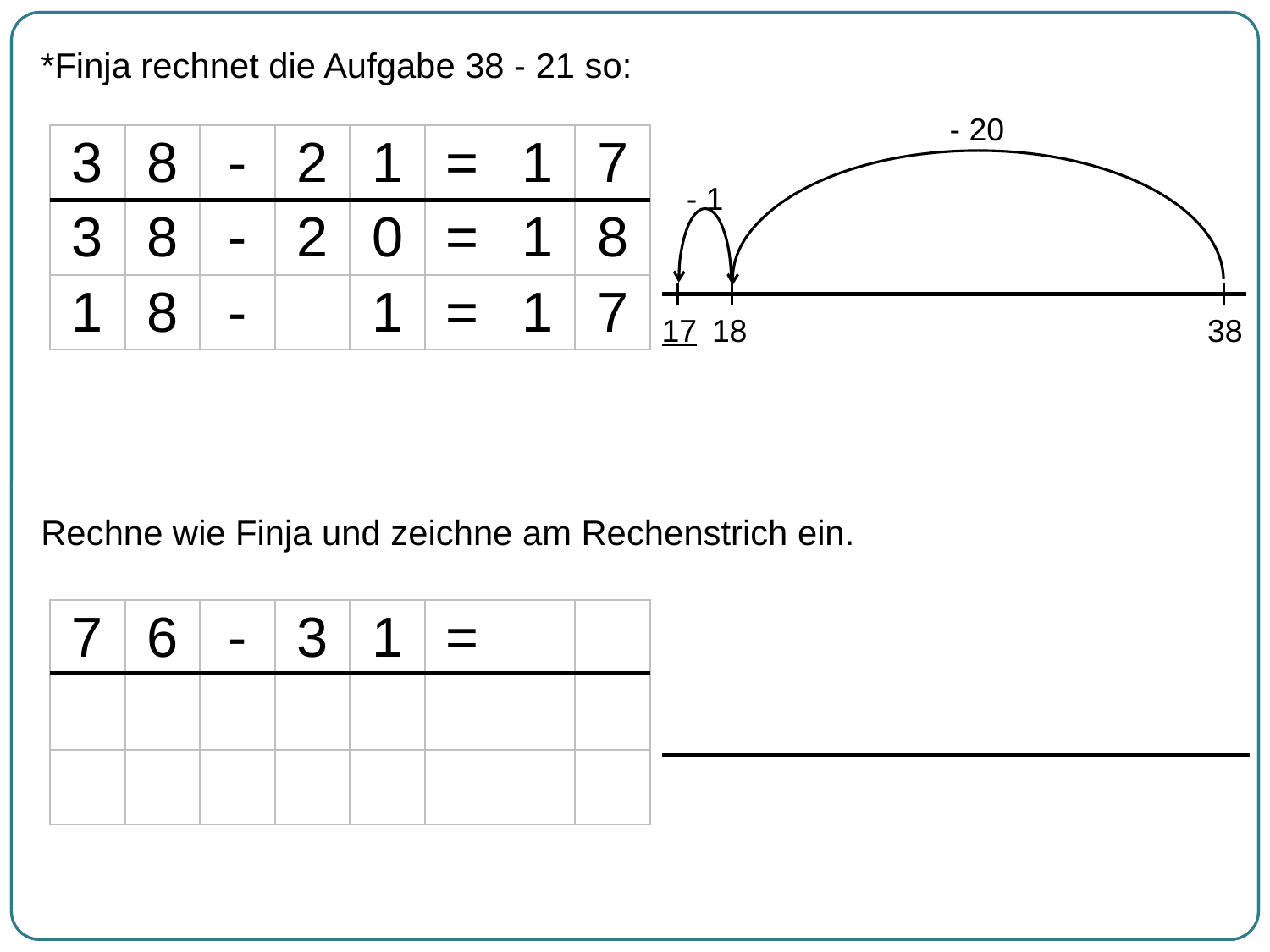

*Finja rechnet die Aufgabe 38 - 21 so:
- 20
- 1
18
38
17
| 3 | 8 | - | 2 | 1 | = | 1 | 7 |
| --- | --- | --- | --- | --- | --- | --- | --- |
| 3 | 8 | - | 2 | 0 | = | 1 | 8 |
| 1 | 8 | - |  | 1 | = | 1 | 7 |

Rechne wie Finja und zeichne am Rechenstrich ein.
| 7 | 6 | - | 3 | 1 | = |  |  |
| --- | --- | --- | --- | --- | --- | --- | --- |
|  |  |  |  |  |  |  |  |
|  |  |  |  |  |  |  |  |